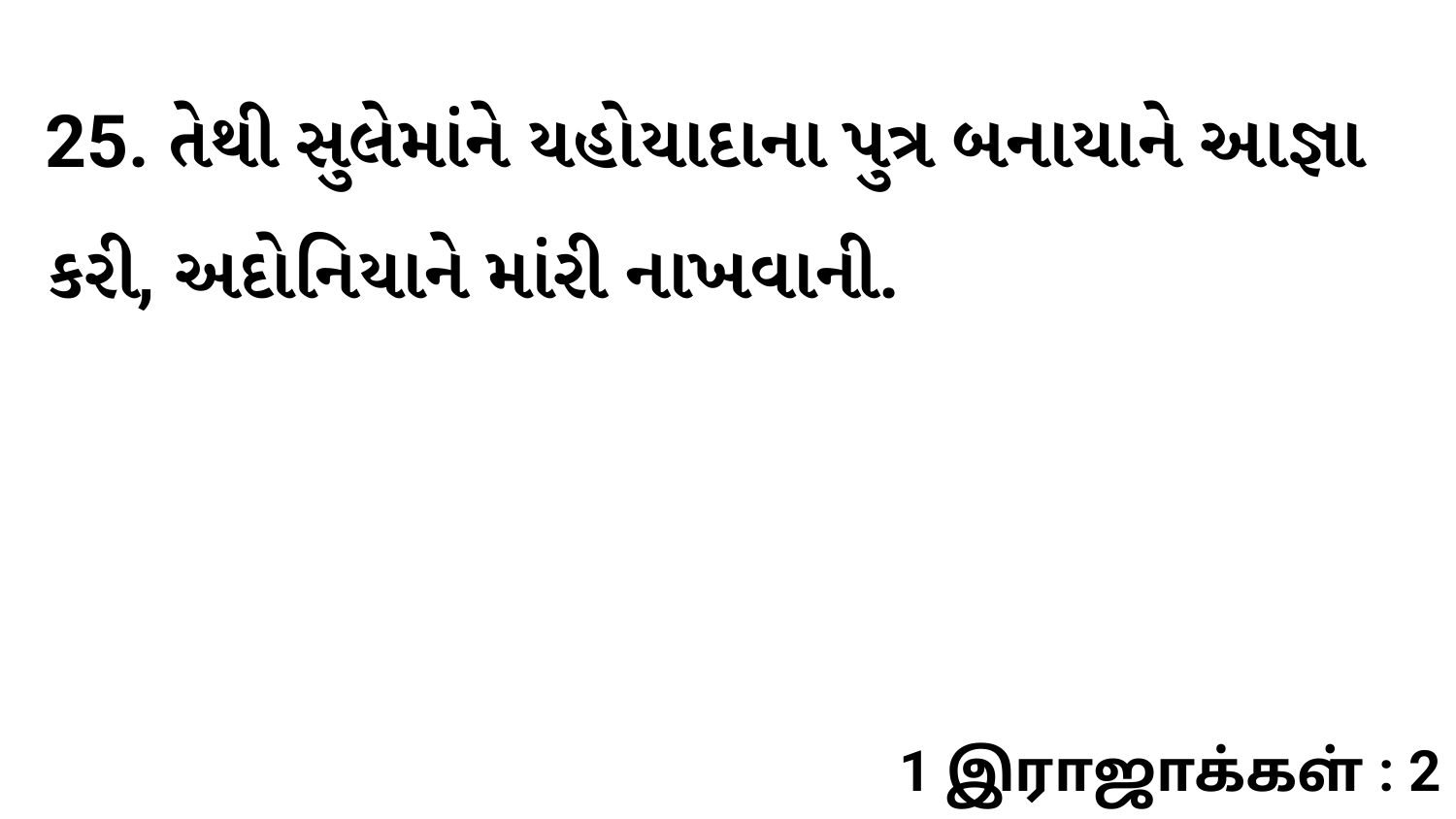

25. તેથી સુલેમાંને યહોયાદાના પુત્ર બનાયાને આજ્ઞા કરી, અદોનિયાને માંરી નાખવાની.
1 இராஜாக்கள் : 2